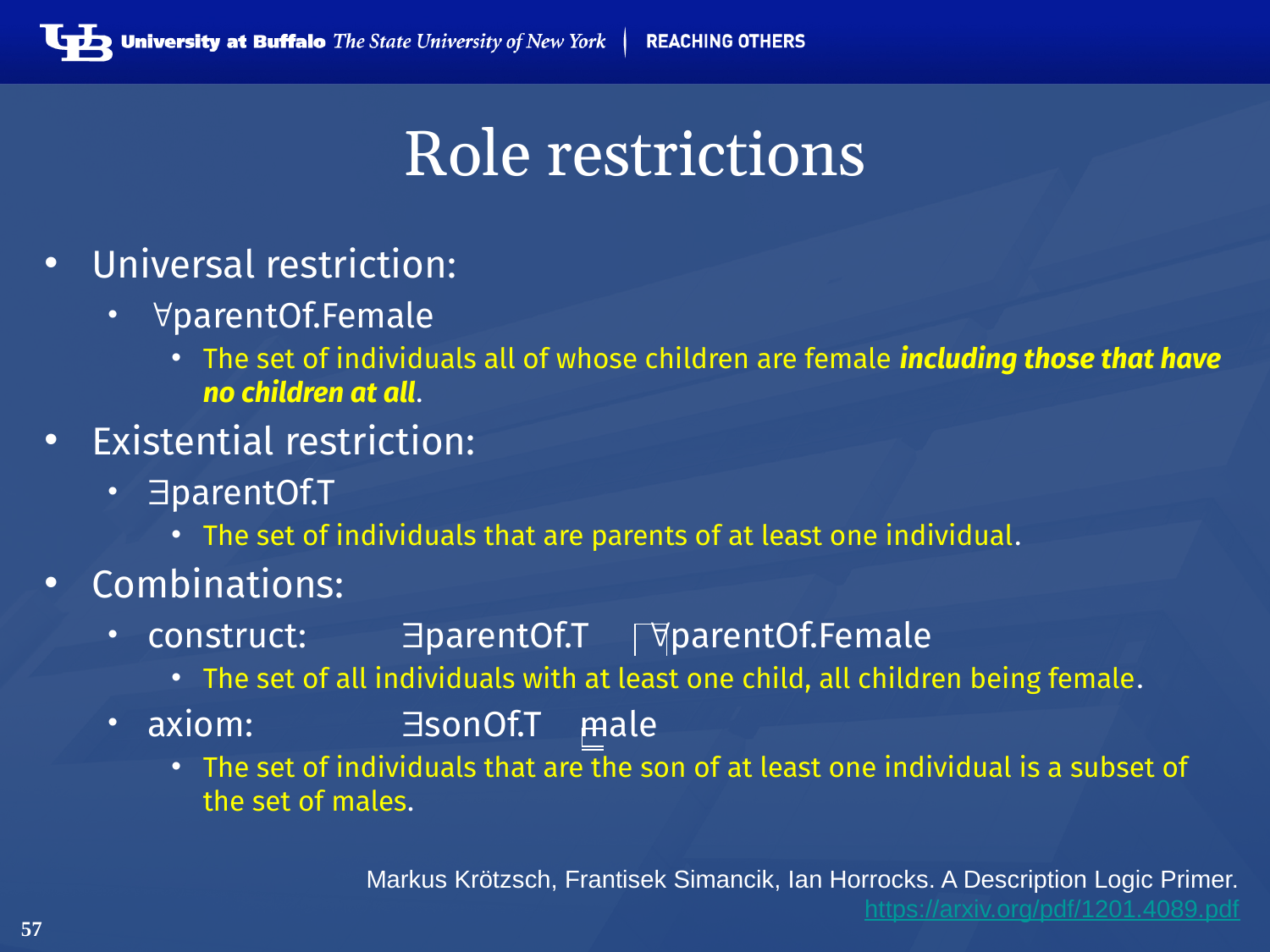

# Role restrictions
Universal restriction:
∀parentOf.Female
The set of individuals all of whose children are female including those that have no children at all.
Existential restriction:
∃parentOf.T
The set of individuals that are parents of at least one individual.
Combinations:
construct:	∃parentOf.T      ∀parentOf.Female
The set of all individuals with at least one child, all children being female.
axiom:		∃sonOf.T    male
The set of individuals that are the son of at least one individual is a subset of the set of males.

Markus Krötzsch, Frantisek Simancik, Ian Horrocks. A Description Logic Primer. https://arxiv.org/pdf/1201.4089.pdf
57